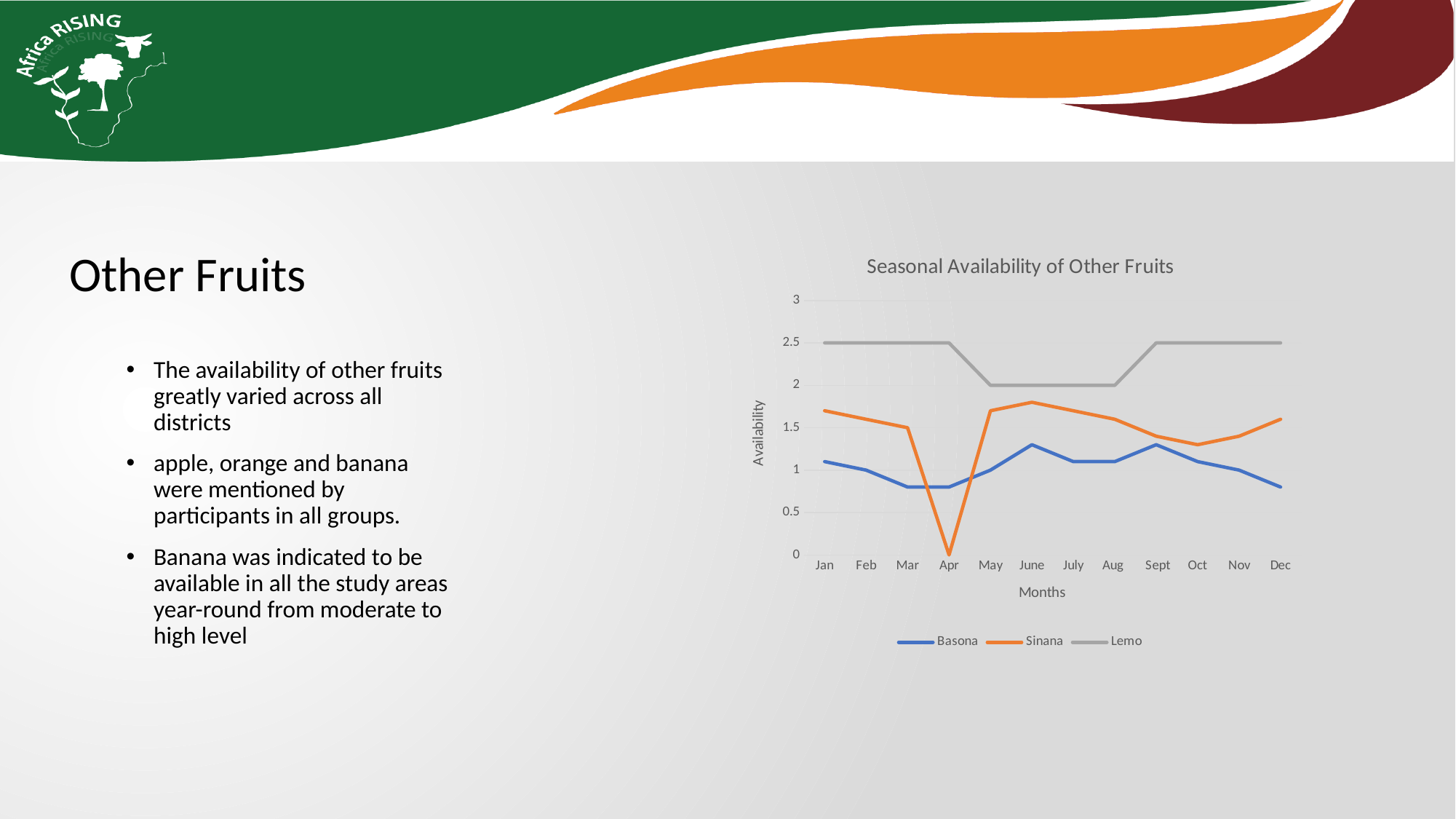

Other Fruits

### Chart: Seasonal Availability of Other Fruits

| Category | Basona | Sinana | Lemo |
|---|---|---|---|
| Jan | 1.1 | 1.7 | 2.5 |
| Feb | 1.0 | 1.6 | 2.5 |
| Mar | 0.8 | 1.5 | 2.5 |
| Apr | 0.8 | 0.0 | 2.5 |
| May | 1.0 | 1.7 | 2.0 |
| June | 1.3 | 1.8 | 2.0 |
| July | 1.1 | 1.7 | 2.0 |
| Aug  | 1.1 | 1.6 | 2.0 |
|  Sept | 1.3 | 1.4 | 2.5 |
| Oct | 1.1 | 1.3 | 2.5 |
| Nov | 1.0 | 1.4 | 2.5 |
| Dec | 0.8 | 1.6 | 2.5 |
The availability of other fruits greatly varied across all districts
apple, orange and banana were mentioned by participants in all groups.
Banana was indicated to be available in all the study areas year-round from moderate to high level